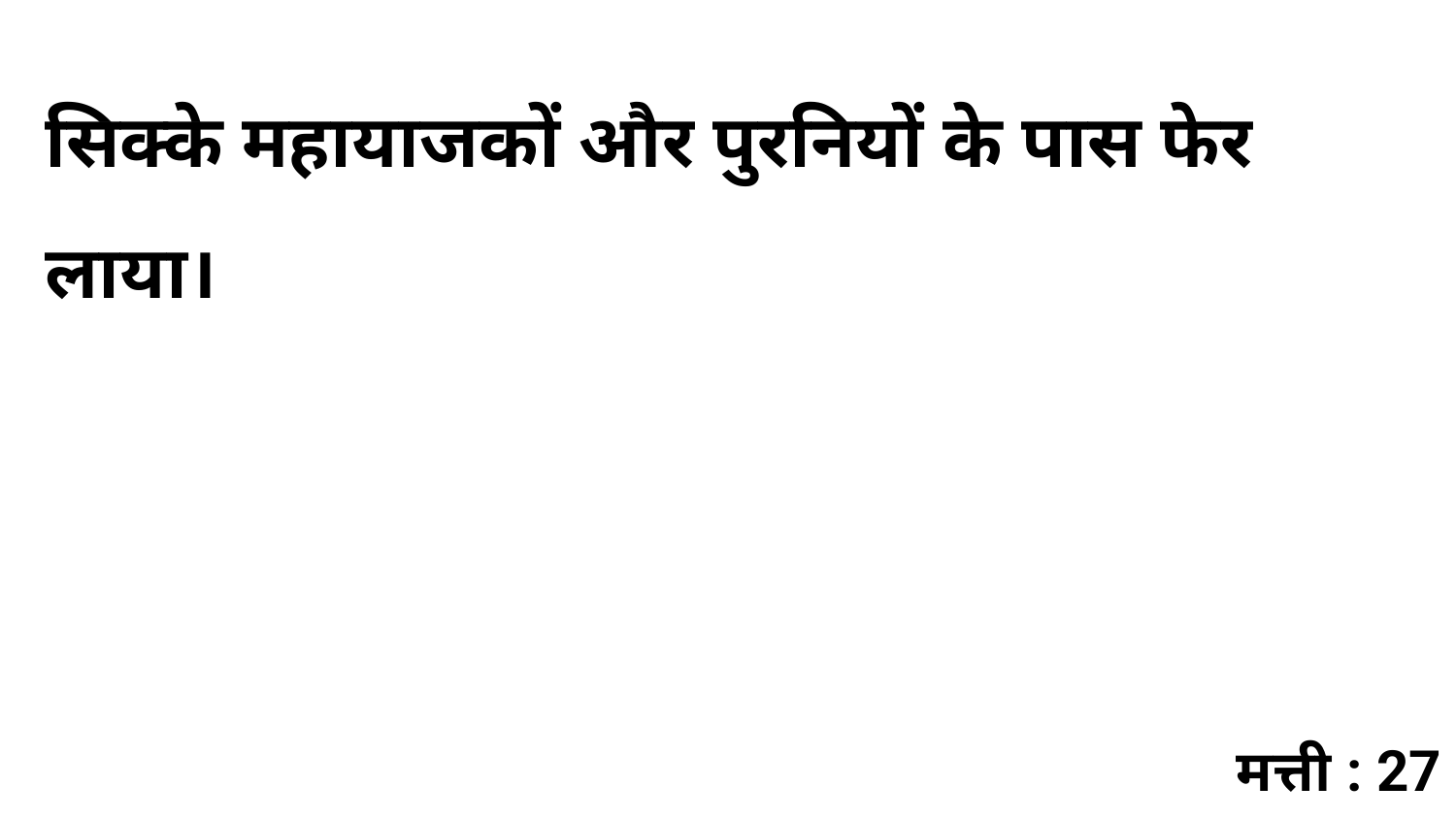

सिक्के महायाजकों और पुरनियों के पास फेर लाया।
मत्ती : 27